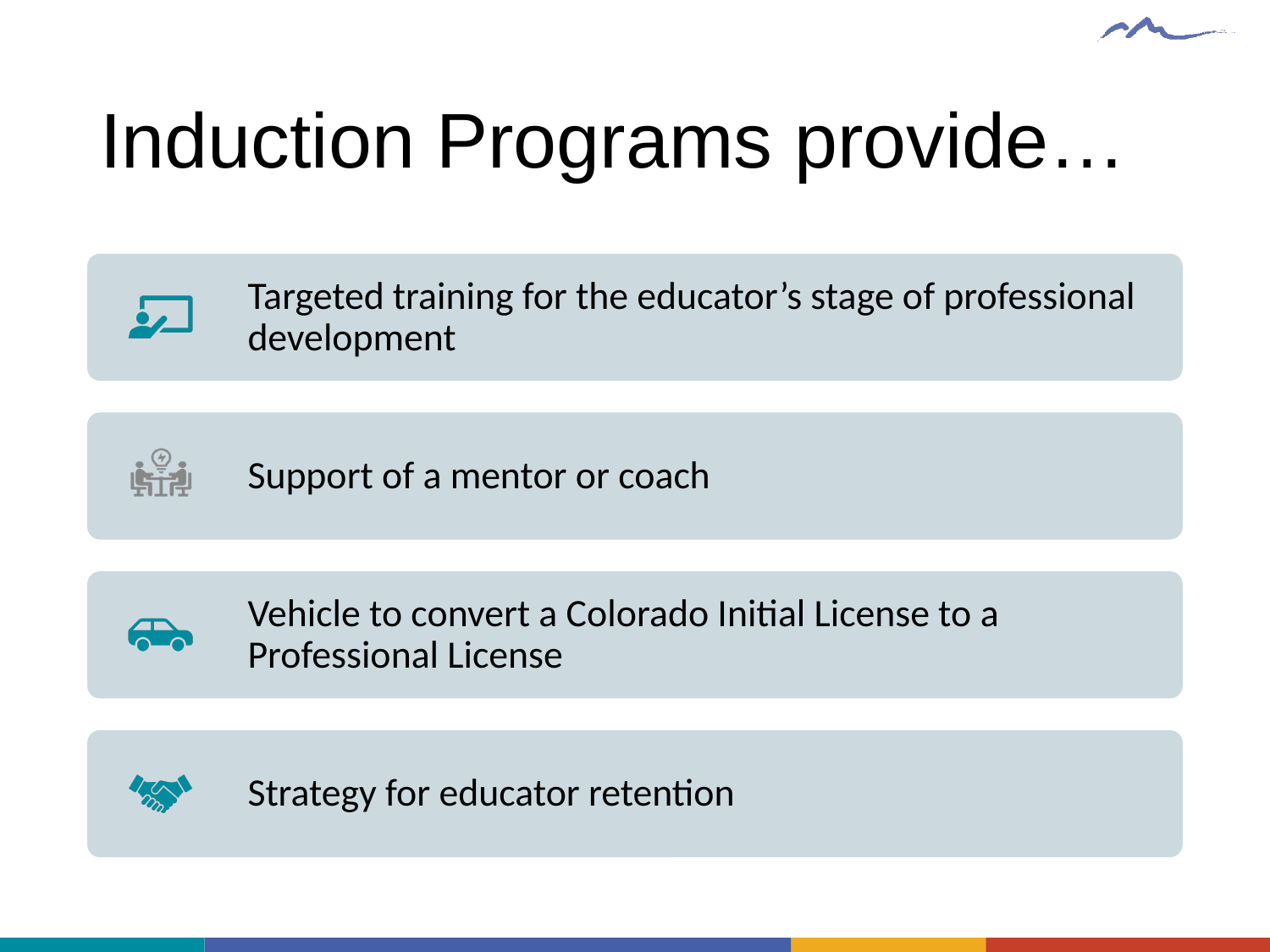

# Induction Programs provide…
Targeted training for the educator’s stage of professional development
Support of a mentor or coach
Vehicle to convert a Colorado Initial License to a Professional License
Strategy for educator retention